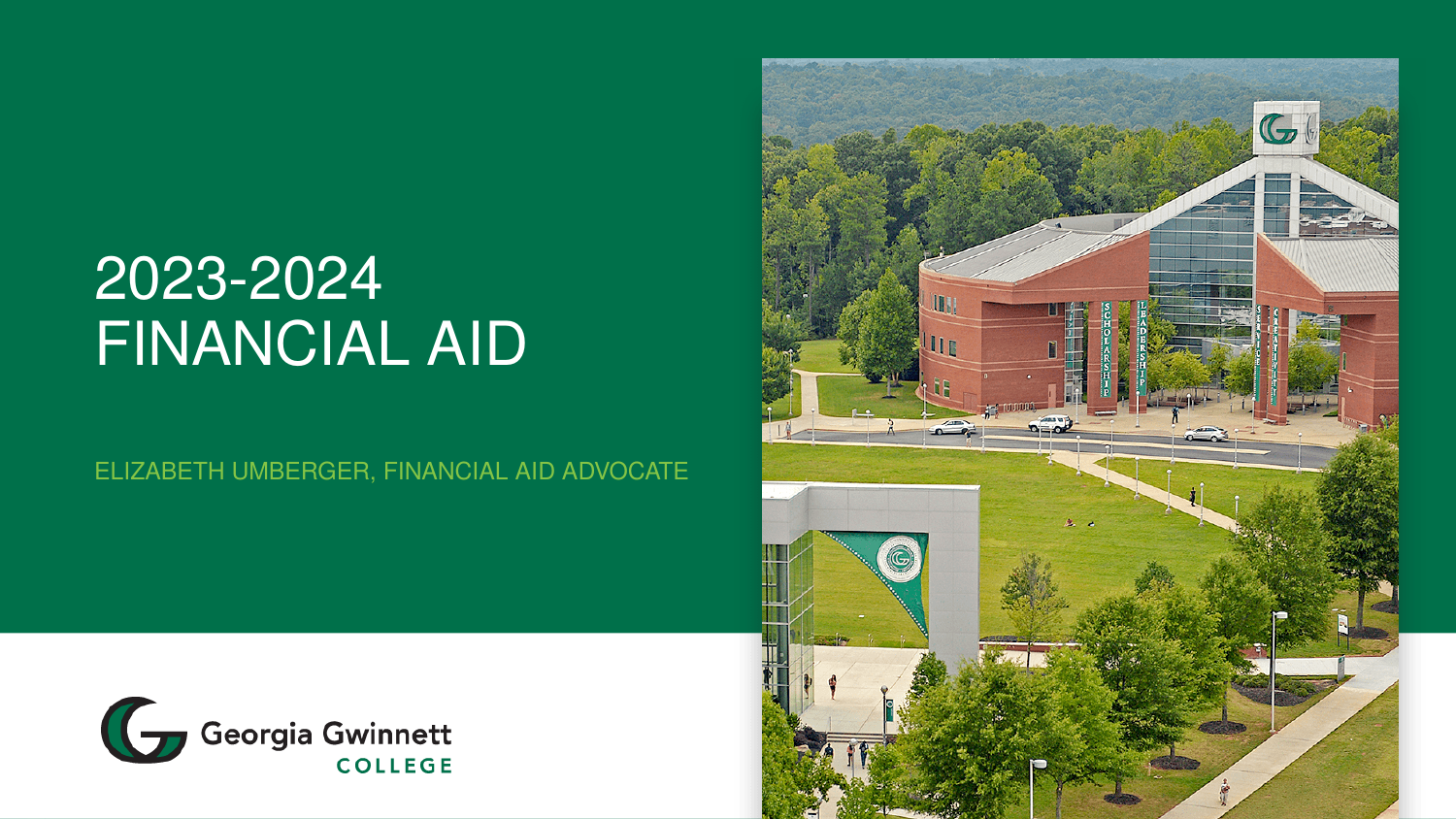

# 2023-2024 Financial Aid
Elizabeth Umberger, Financial Aid Advocate